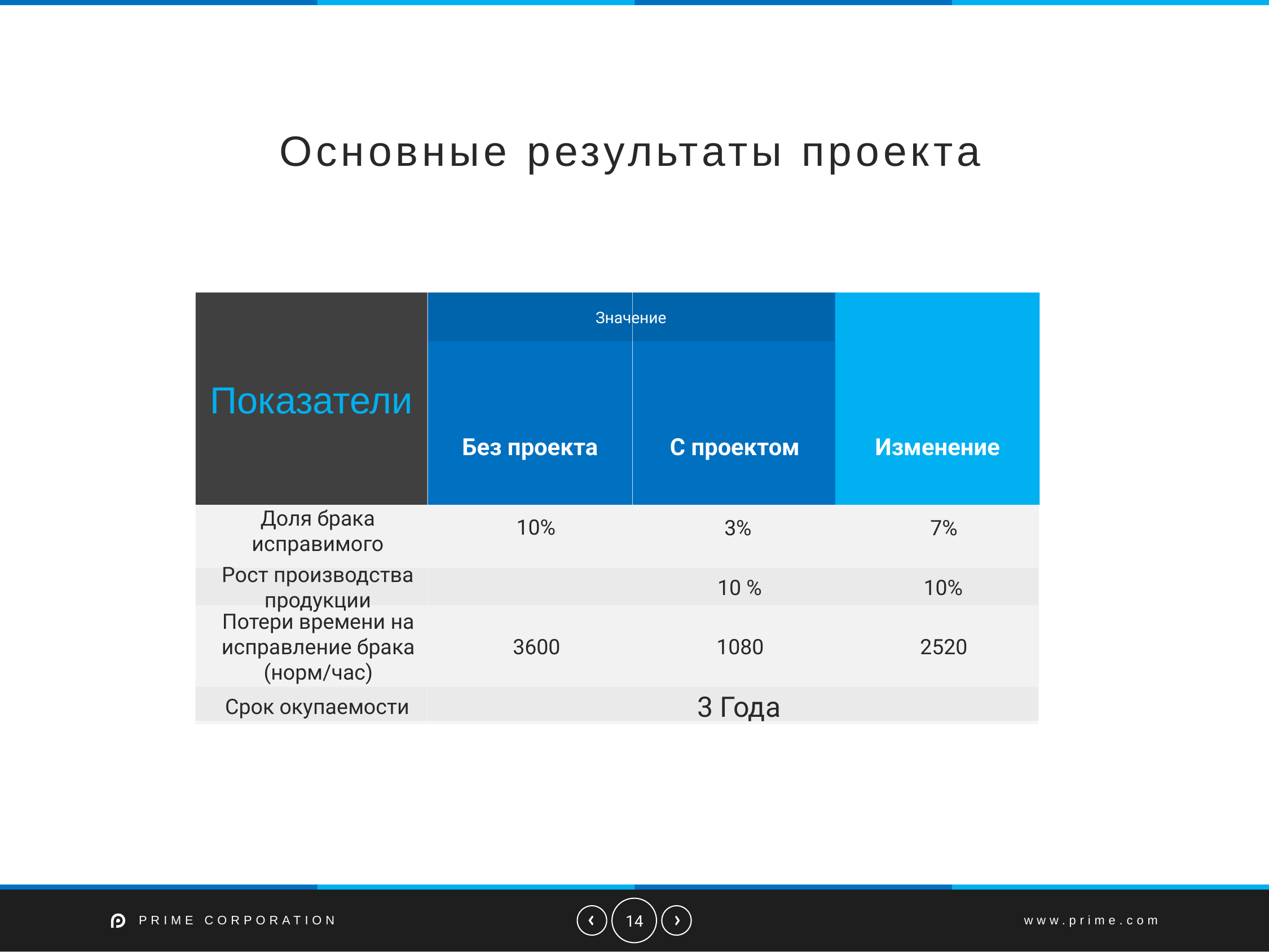

# Основные результаты проекта

Показатели

Значение
Без проекта

С проектом
Изменение

10%
7%
3%
Доля брака исправимого
Рост производства продукции

10 %
10%
Потери времени на исправление брака (норм/час)
3600
1080
2520
Срок окупаемости
3 Года
PRIME CORPORATION
www.prime.com